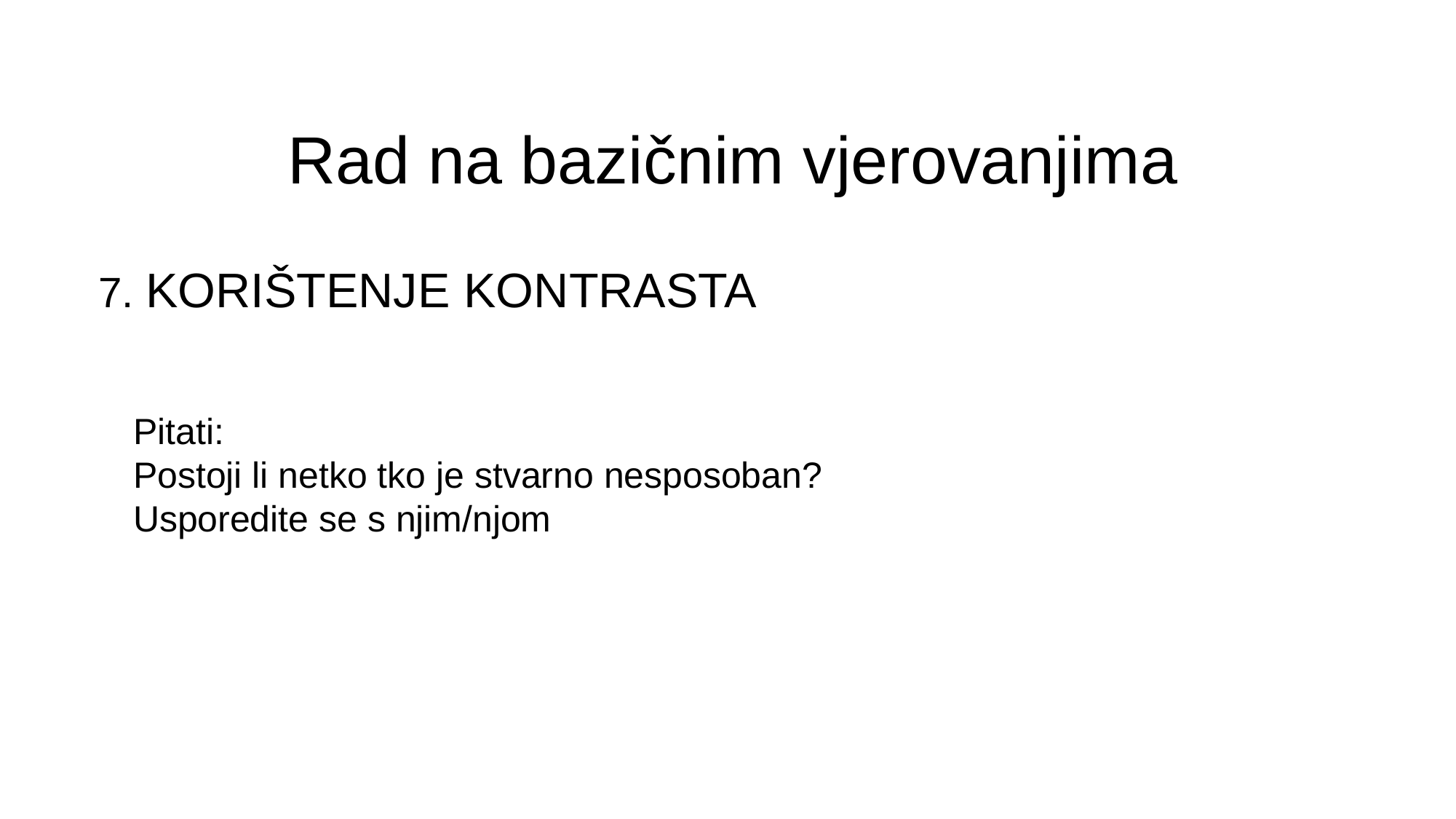

# Rad na bazičnim vjerovanjima
7. KORIŠTENJE KONTRASTA
Pitati:
Postoji li netko tko je stvarno nesposoban?
Usporedite se s njim/njom